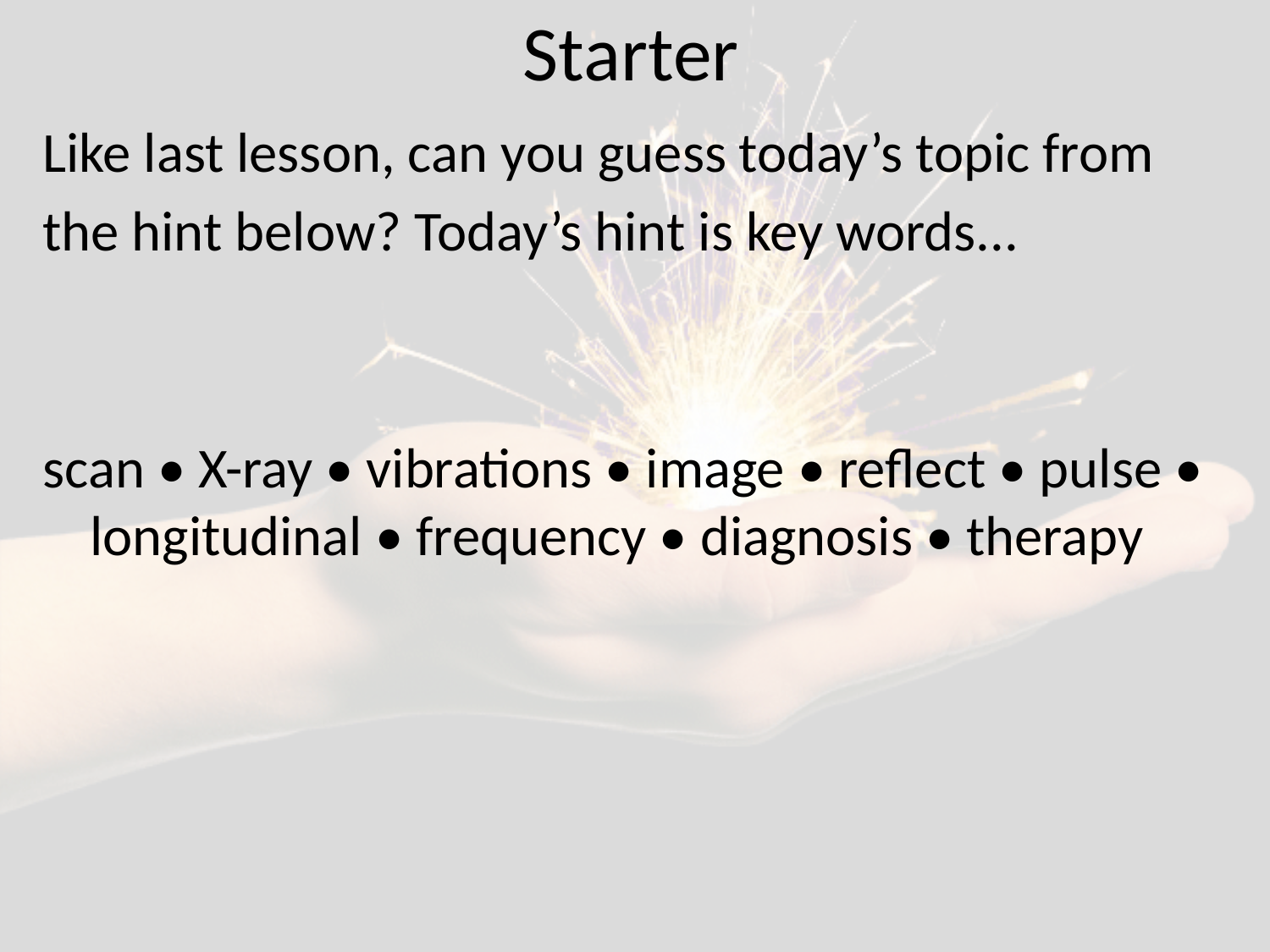

# Starter
Like last lesson, can you guess today’s topic from
the hint below? Today’s hint is key words...

scan • X-ray • vibrations • image • reflect • pulse • longitudinal • frequency • diagnosis • therapy